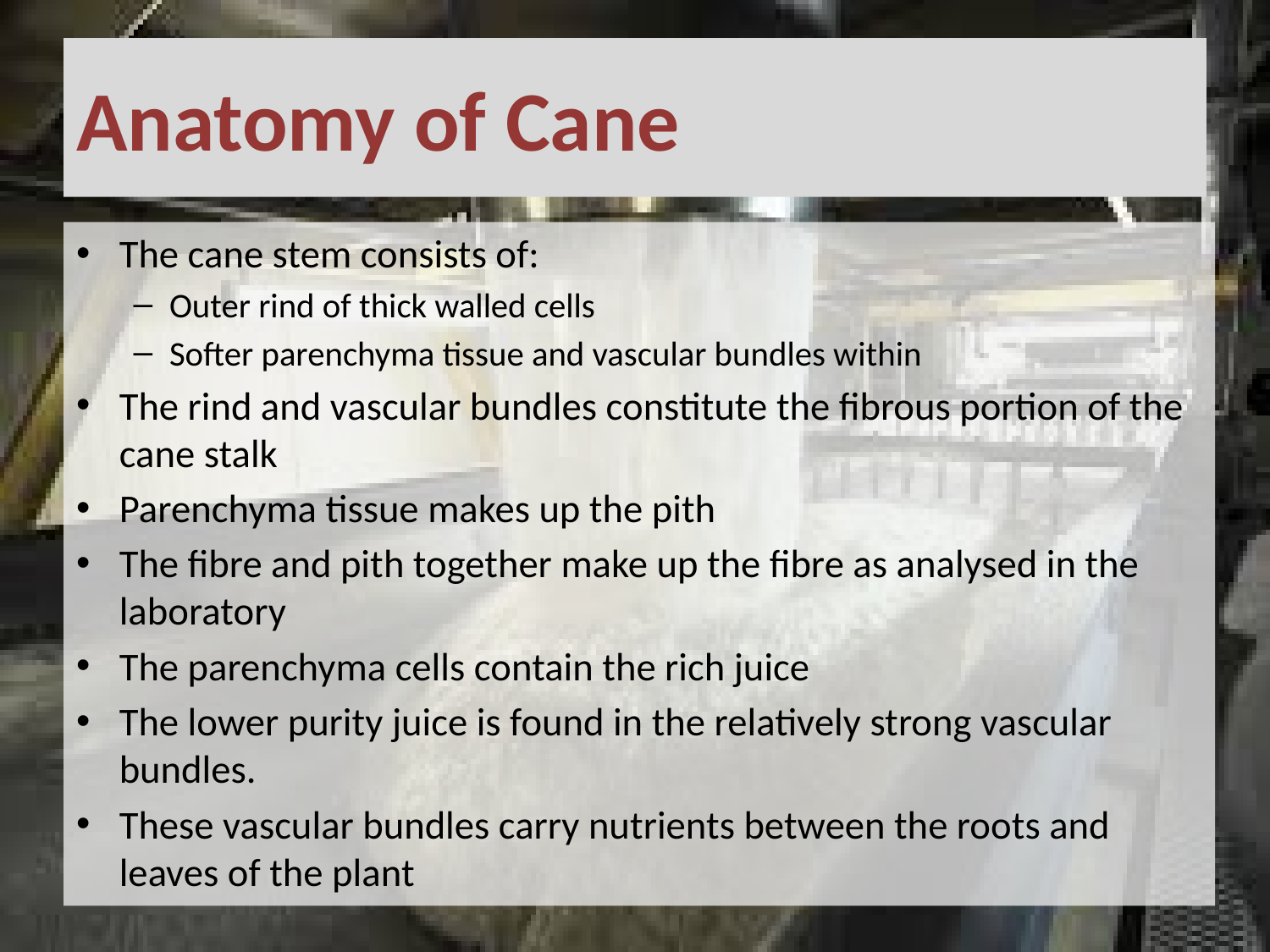

# Anatomy of Cane
The cane stem consists of:
Outer rind of thick walled cells
Softer parenchyma tissue and vascular bundles within
The rind and vascular bundles constitute the fibrous portion of the cane stalk
Parenchyma tissue makes up the pith
The fibre and pith together make up the fibre as analysed in the laboratory
The parenchyma cells contain the rich juice
The lower purity juice is found in the relatively strong vascular bundles.
These vascular bundles carry nutrients between the roots and leaves of the plant